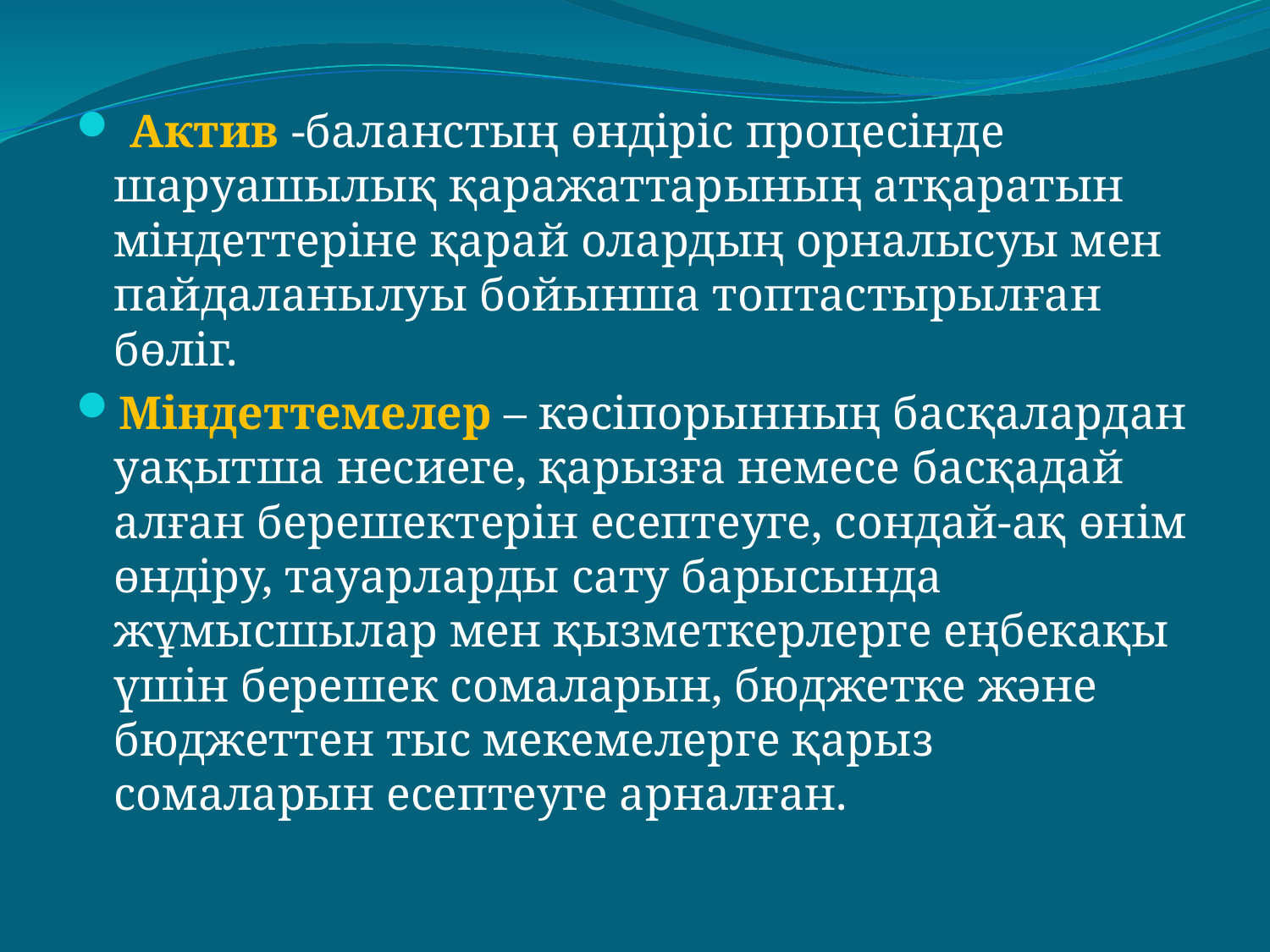

Актив -баланстың өндіріс процесінде шаруашылық қаражаттарының атқаратын міндеттеріне қарай олардың орналысуы мен  пайдаланылуы бойынша топтастырылған бөліг.
Міндеттемелер – кәсіпорынның басқалардан уақытша несиеге, қарызға немесе басқадай алған берешектерін есептеуге, сондай-ақ өнім өндіру, тауарларды сату барысында жұмысшылар мен қызметкерлерге еңбекақы үшін берешек сомаларын, бюджетке және бюджеттен тыс мекемелерге қарыз сомаларын есептеуге арналған.